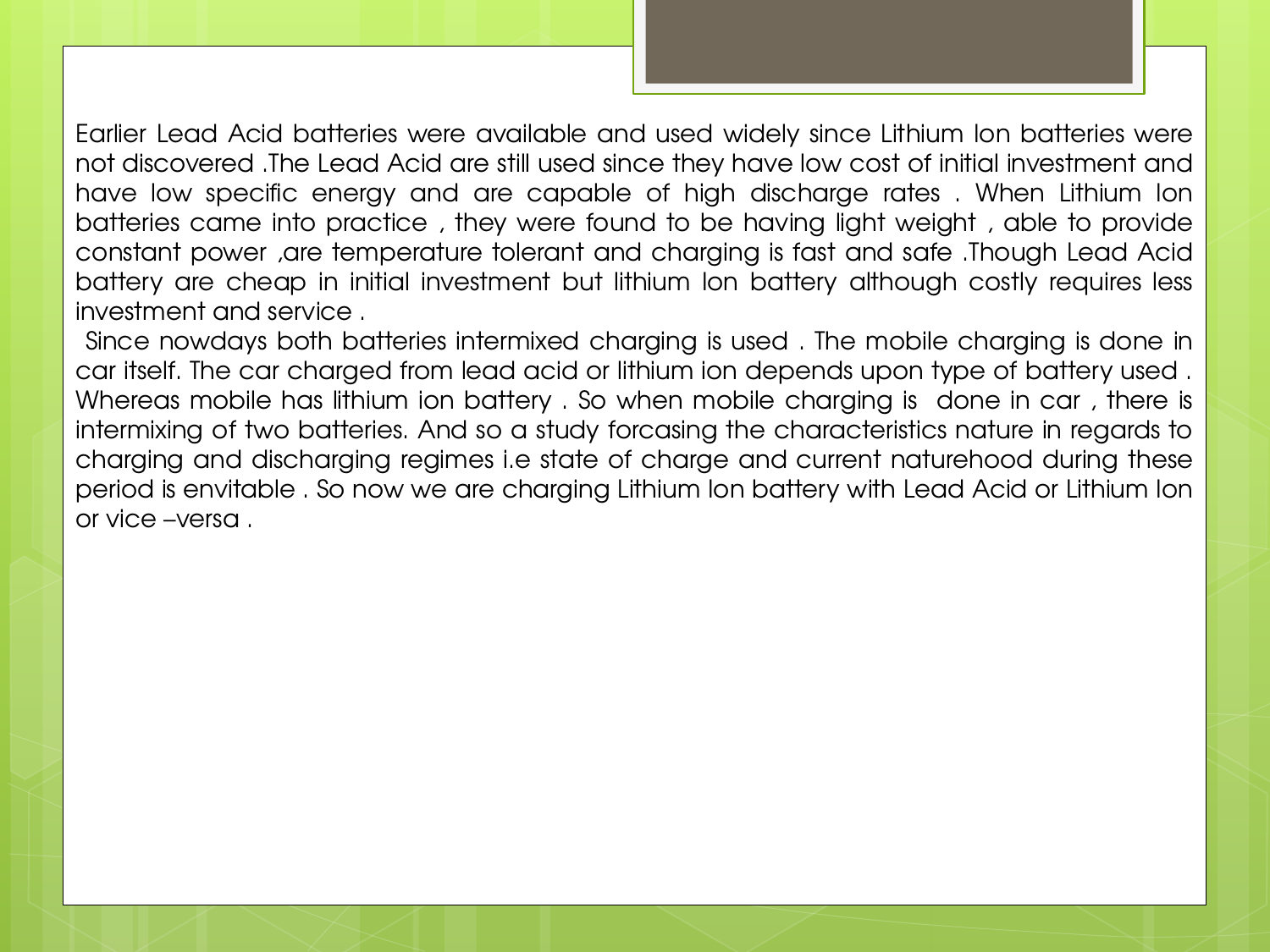

Earlier Lead Acid batteries were available and used widely since Lithium Ion batteries were not discovered .The Lead Acid are still used since they have low cost of initial investment and have low specific energy and are capable of high discharge rates . When Lithium Ion batteries came into practice , they were found to be having light weight , able to provide constant power ,are temperature tolerant and charging is fast and safe .Though Lead Acid battery are cheap in initial investment but lithium Ion battery although costly requires less investment and service .
 Since nowdays both batteries intermixed charging is used . The mobile charging is done in car itself. The car charged from lead acid or lithium ion depends upon type of battery used . Whereas mobile has lithium ion battery . So when mobile charging is  done in car , there is intermixing of two batteries. And so a study forcasing the characteristics nature in regards to charging and discharging regimes i.e state of charge and current naturehood during these period is envitable . So now we are charging Lithium Ion battery with Lead Acid or Lithium Ion or vice –versa .